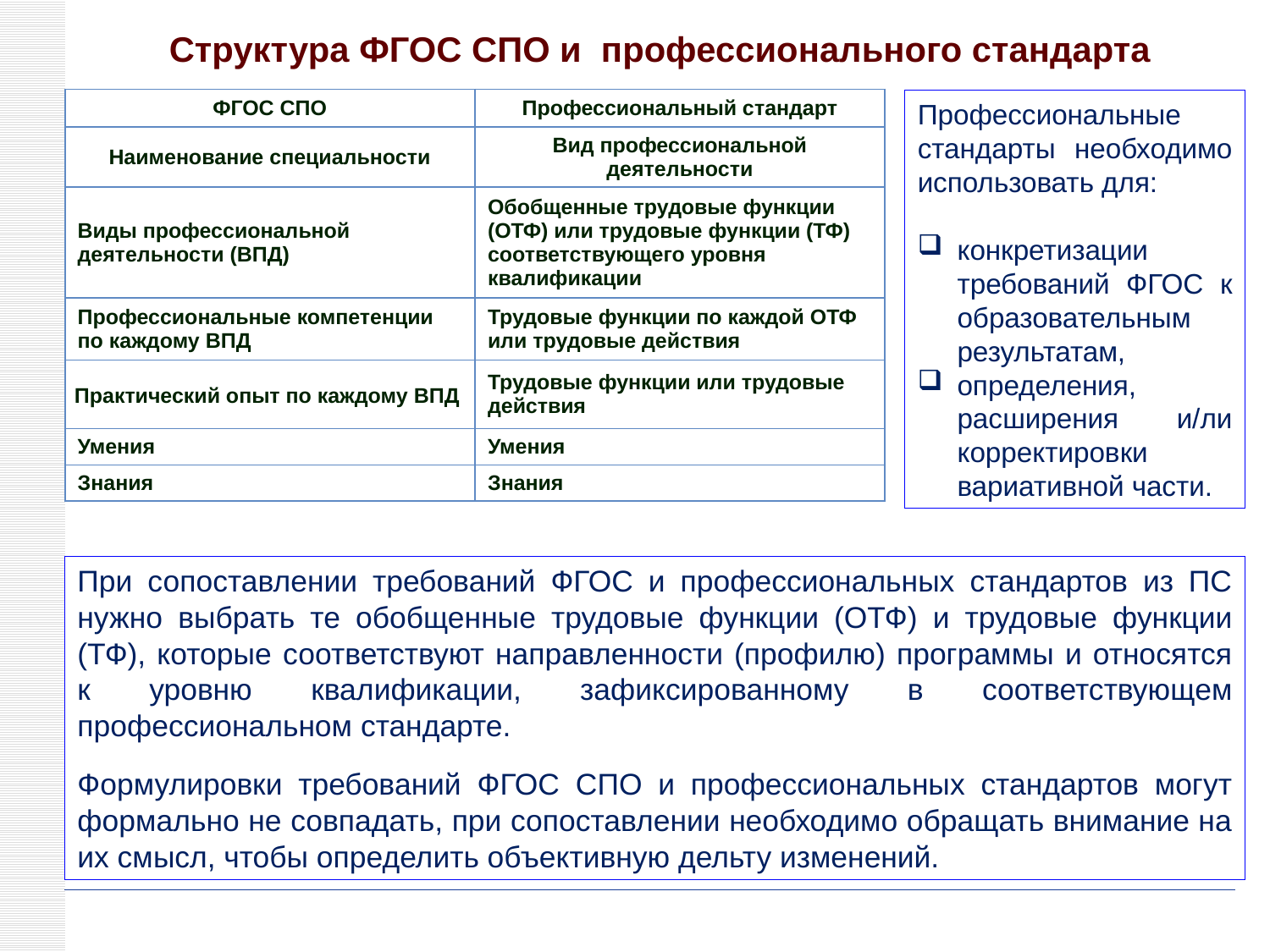

Структура ФГОС СПО и  профессионального стандарта
| ФГОС СПО | Профессиональный стандарт |
| --- | --- |
| Наименование специальности | Вид профессиональной деятельности |
| Виды профессиональной деятельности (ВПД) | Обобщенные трудовые функции (ОТФ) или трудовые функции (ТФ) соответствующего уровня квалификации |
| Профессиональные компетенции по каждому ВПД | Трудовые функции по каждой ОТФ или трудовые действия |
| Практический опыт по каждому ВПД | Трудовые функции или трудовые действия |
| Умения | Умения |
| Знания | Знания |
Профессиональные стандарты необходимо использовать для:

конкретизации требований ФГОС к образовательным результатам,
определения, расширения и/ли корректировки вариативной части.
При сопоставлении требований ФГОС и профессиональных стандартов из ПС нужно выбрать те обобщенные трудовые функции (ОТФ) и трудовые функции (ТФ), которые соответствуют направленности (профилю) программы и относятся к уровню квалификации, зафиксированному в соответствующем профессиональном стандарте.

Формулировки требований ФГОС СПО и профессиональных стандартов могут формально не совпадать, при сопоставлении необходимо обращать внимание на их смысл, чтобы определить объективную дельту изменений.